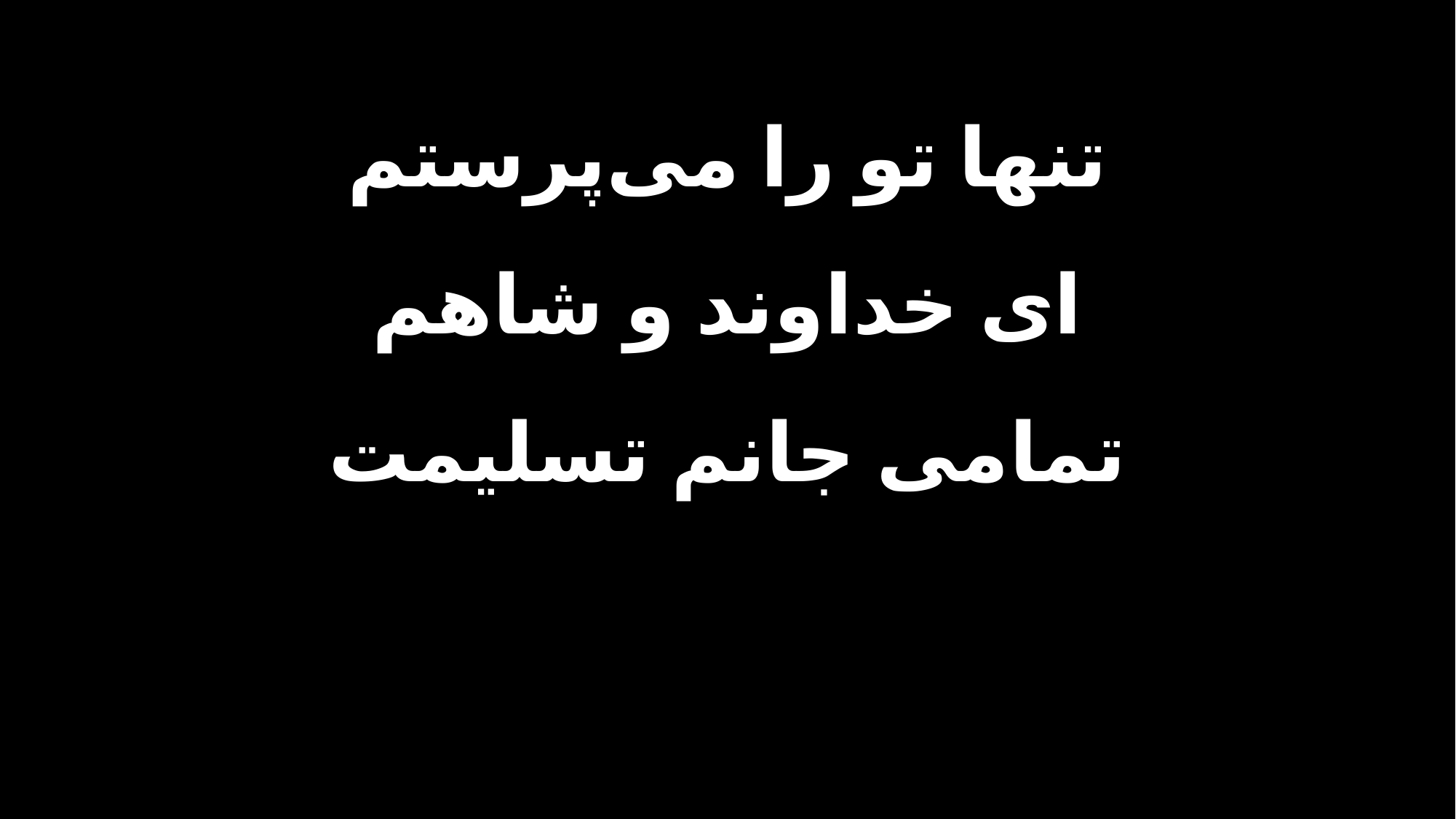

تنها تو را می‌پرستم
ای خداوند و شاهم
تمامی جانم تسلیمت